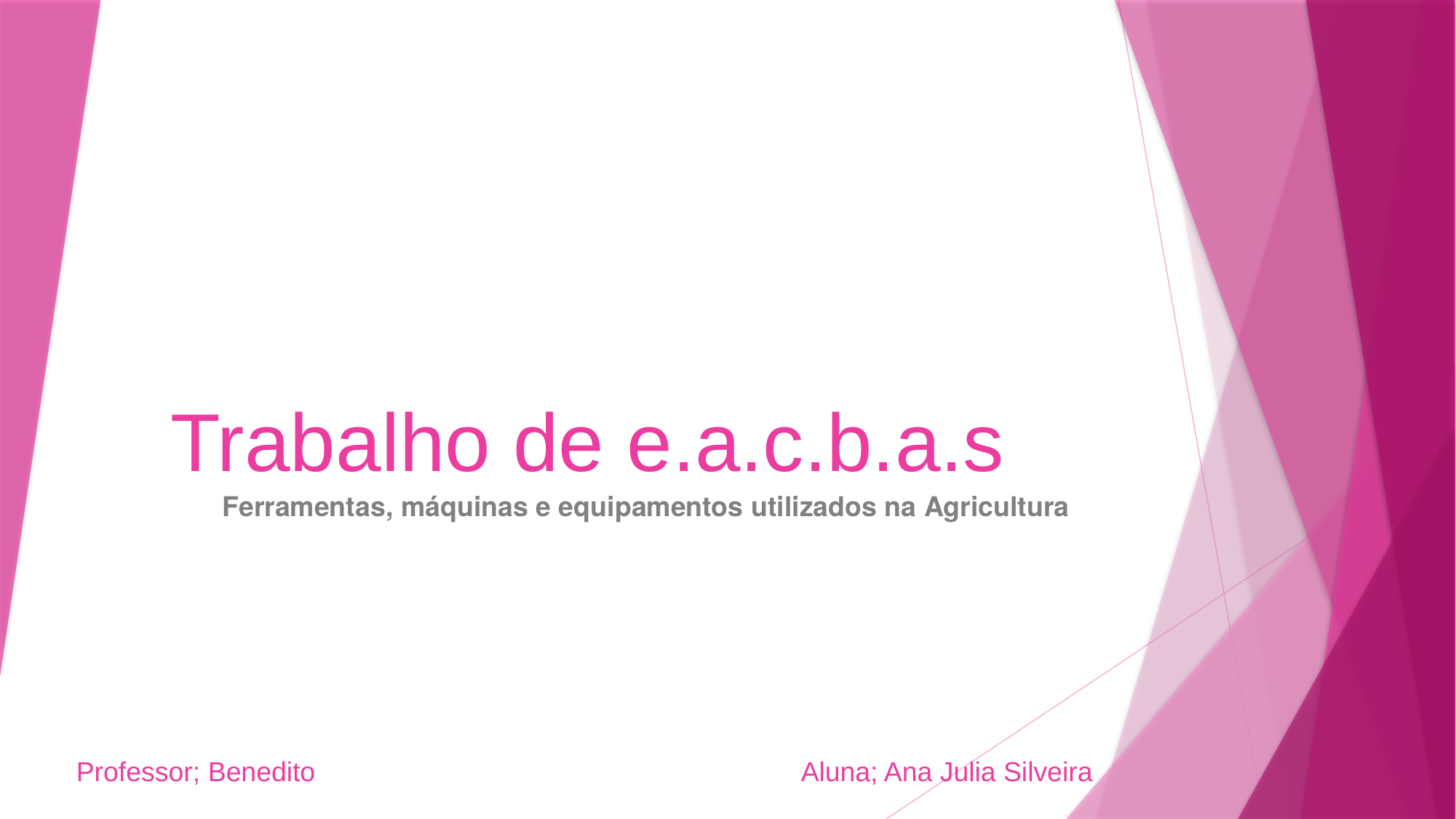

# Trabalho de e.a.c.b.a.s
Ferramentas, máquinas e equipamentos utilizados na Agricultura

Professor; Benedito                                                                Aluna; Ana Julia Silveira